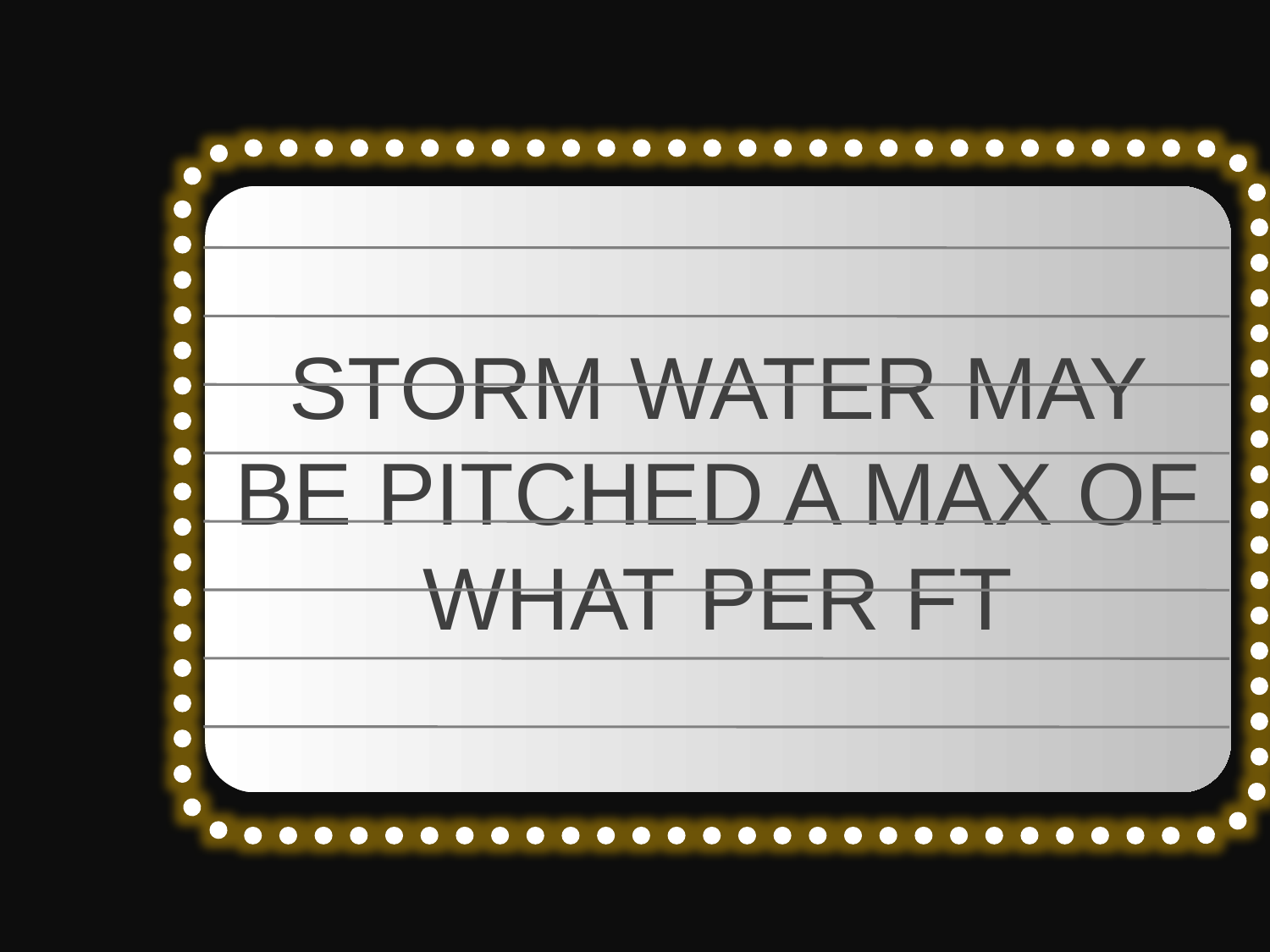

STORM WATER MAY BE PITCHED A MAX OF WHAT PER FT